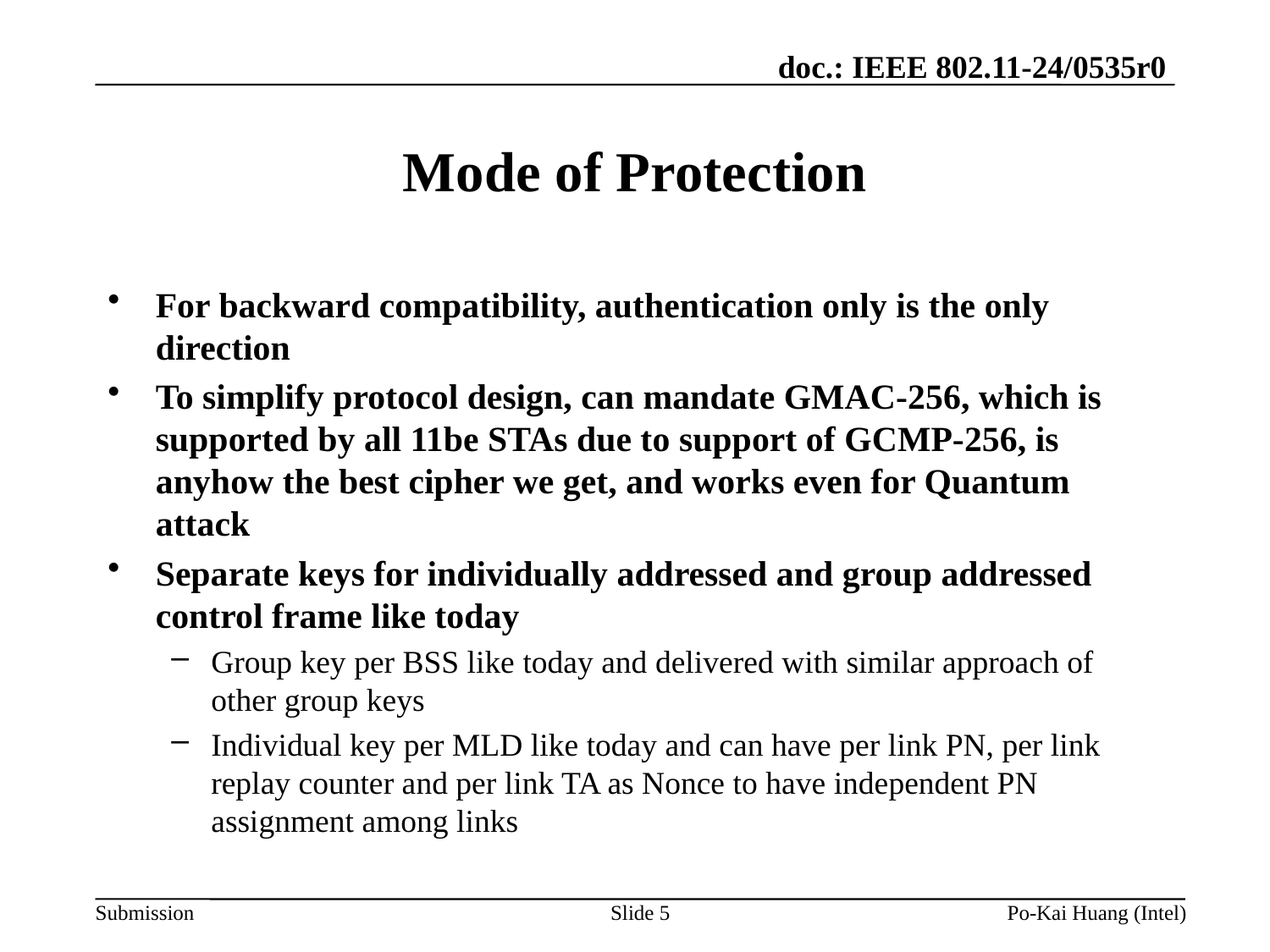

# Mode of Protection
For backward compatibility, authentication only is the only direction
To simplify protocol design, can mandate GMAC-256, which is supported by all 11be STAs due to support of GCMP-256, is anyhow the best cipher we get, and works even for Quantum attack
Separate keys for individually addressed and group addressed control frame like today
Group key per BSS like today and delivered with similar approach of other group keys
Individual key per MLD like today and can have per link PN, per link replay counter and per link TA as Nonce to have independent PN assignment among links

Slide 5
Po-Kai Huang (Intel)